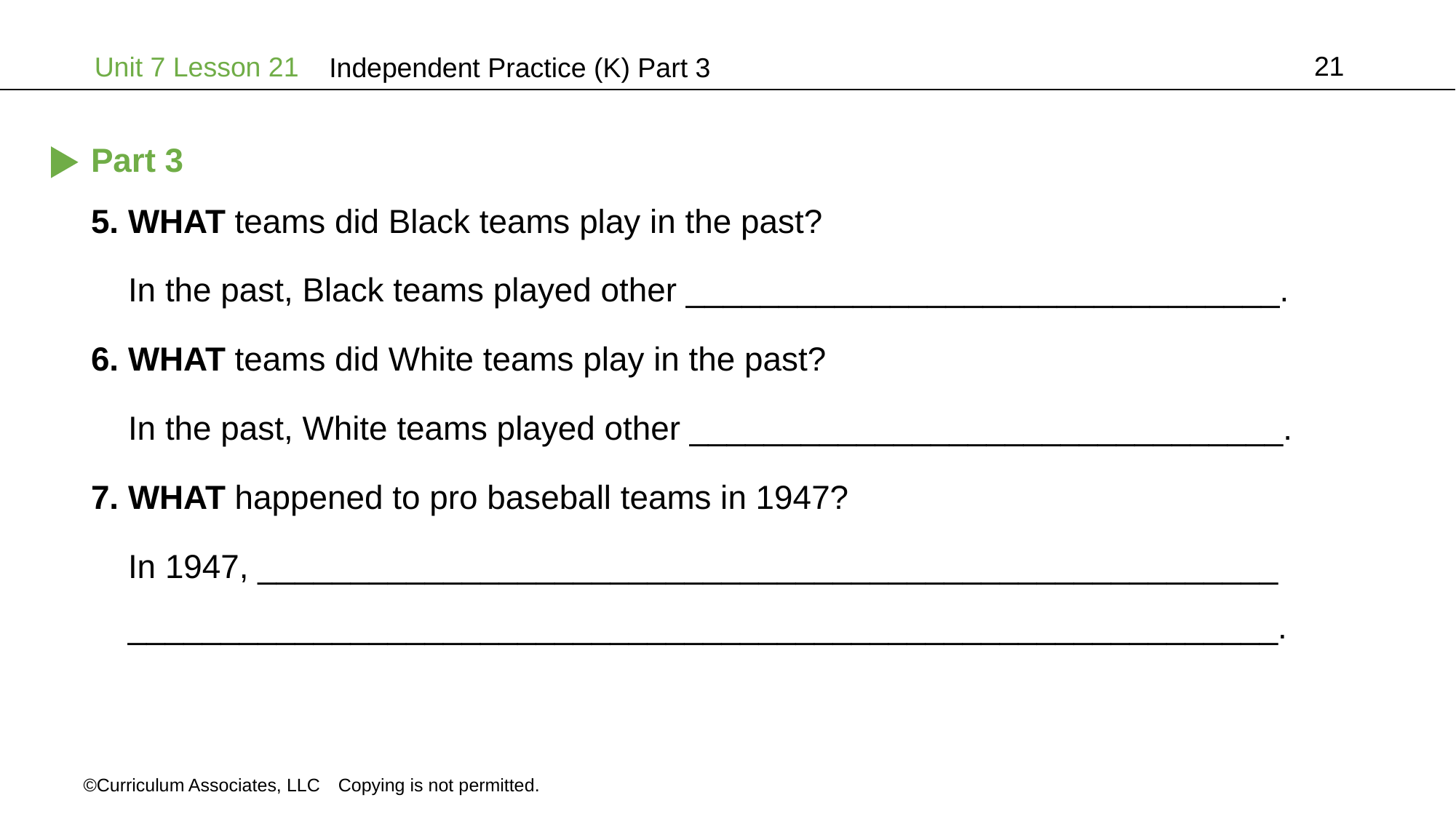

21
Independent Practice (K) Part 3
Part 3

5. WHAT teams did Black teams play in the past?
    In the past, Black teams played other ________________________________.
6. WHAT teams did White teams play in the past?
    In the past, White teams played other ________________________________.
7. WHAT happened to pro baseball teams in 1947?
    In 1947, _______________________________________________________
    ______________________________________________________________.